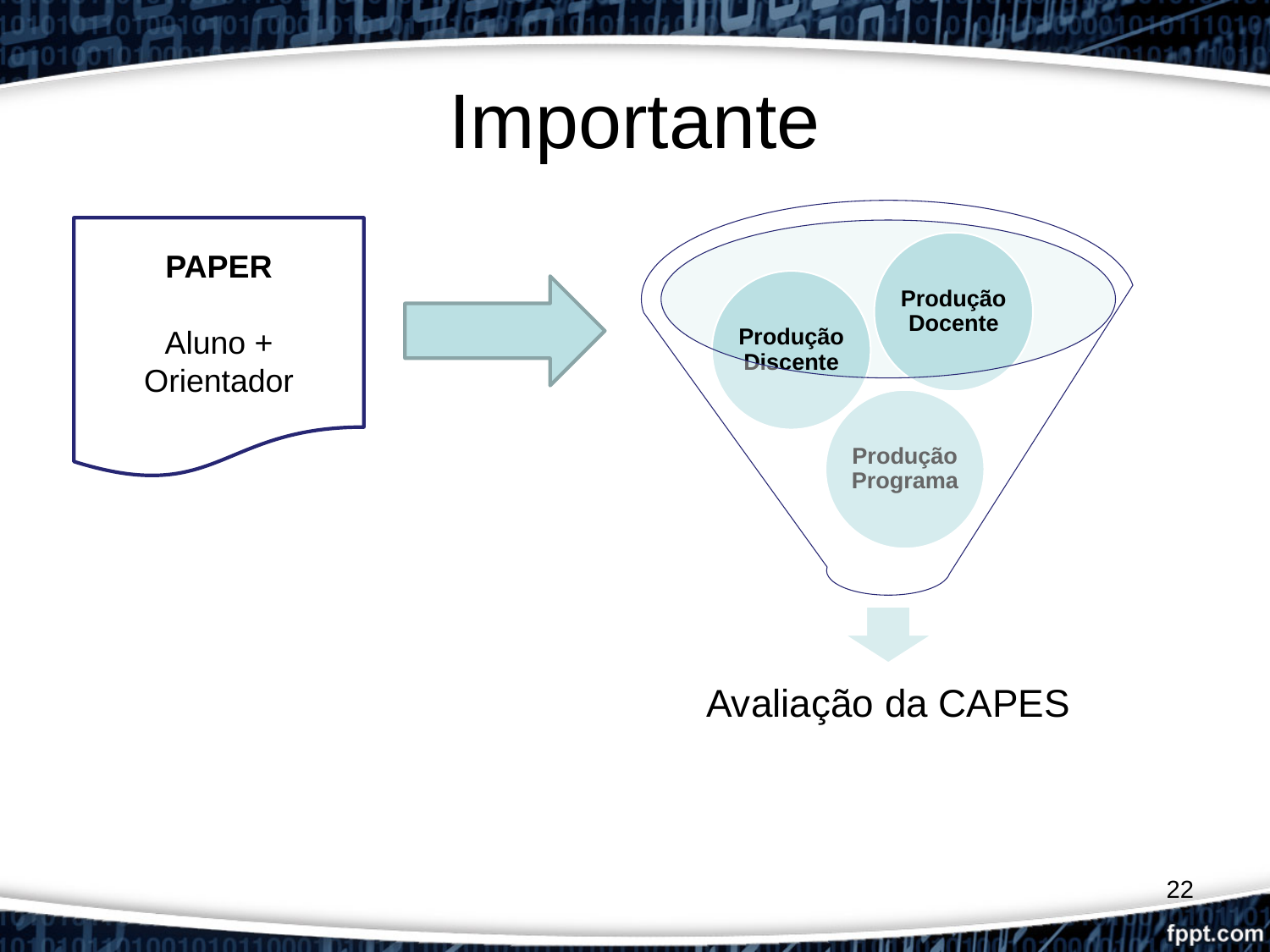

Importante
Avaliação da CAPES
Produção Programa
Produção Discente
Produção Docente
PAPER

Aluno + Orientador

22